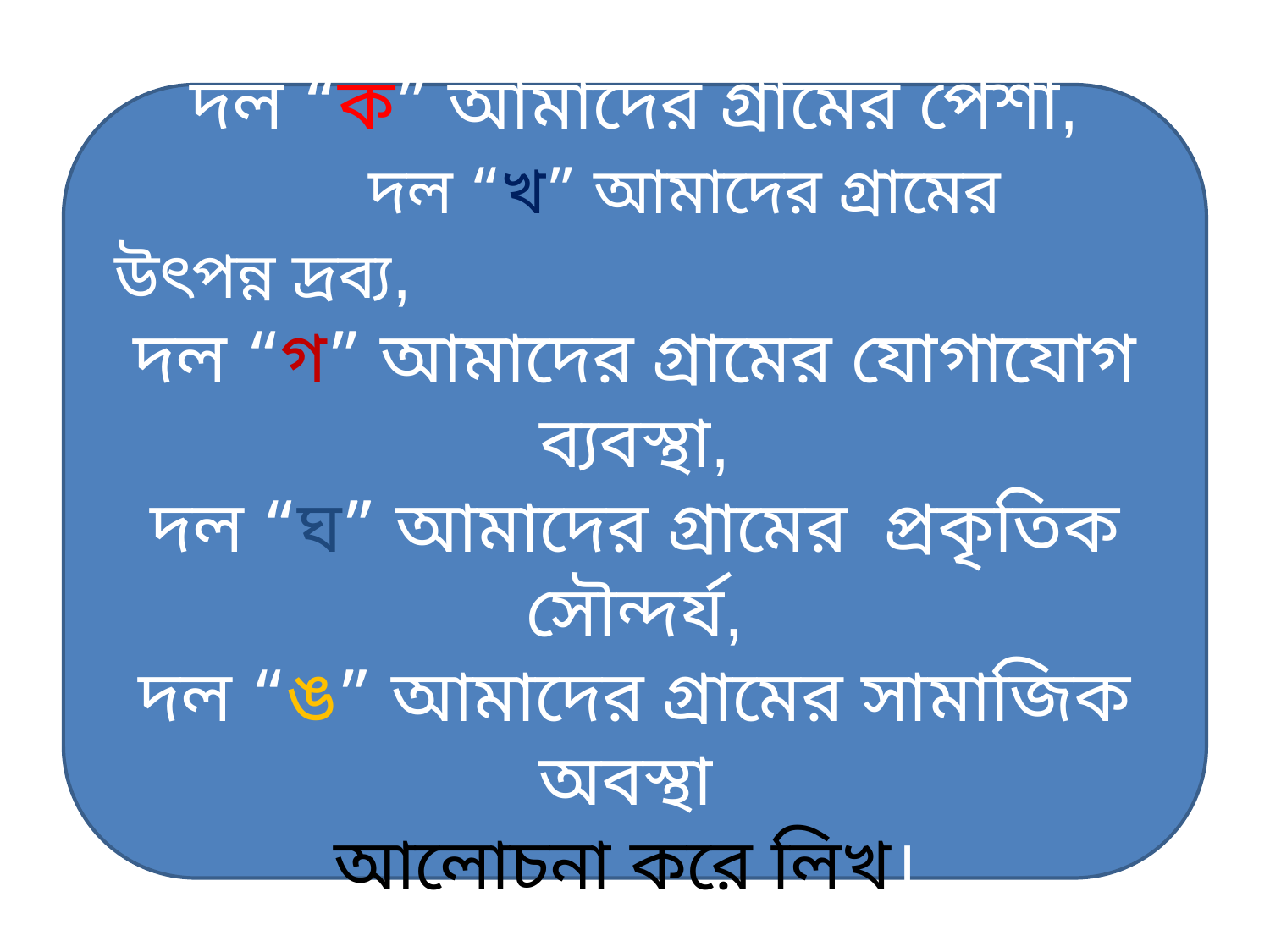

দল “ক” আমাদের গ্রামের পেশা,
		দল “খ” আমাদের গ্রামের উৎপন্ন দ্রব্য,
দল “গ” আমাদের গ্রামের যোগাযোগ ব্যবস্থা,
দল “ঘ” আমাদের গ্রামের  প্রকৃতিক সৌন্দর্য,
দল “ঙ” আমাদের গ্রামের সামাজিক অবস্থা
আলোচনা করে লিখ।